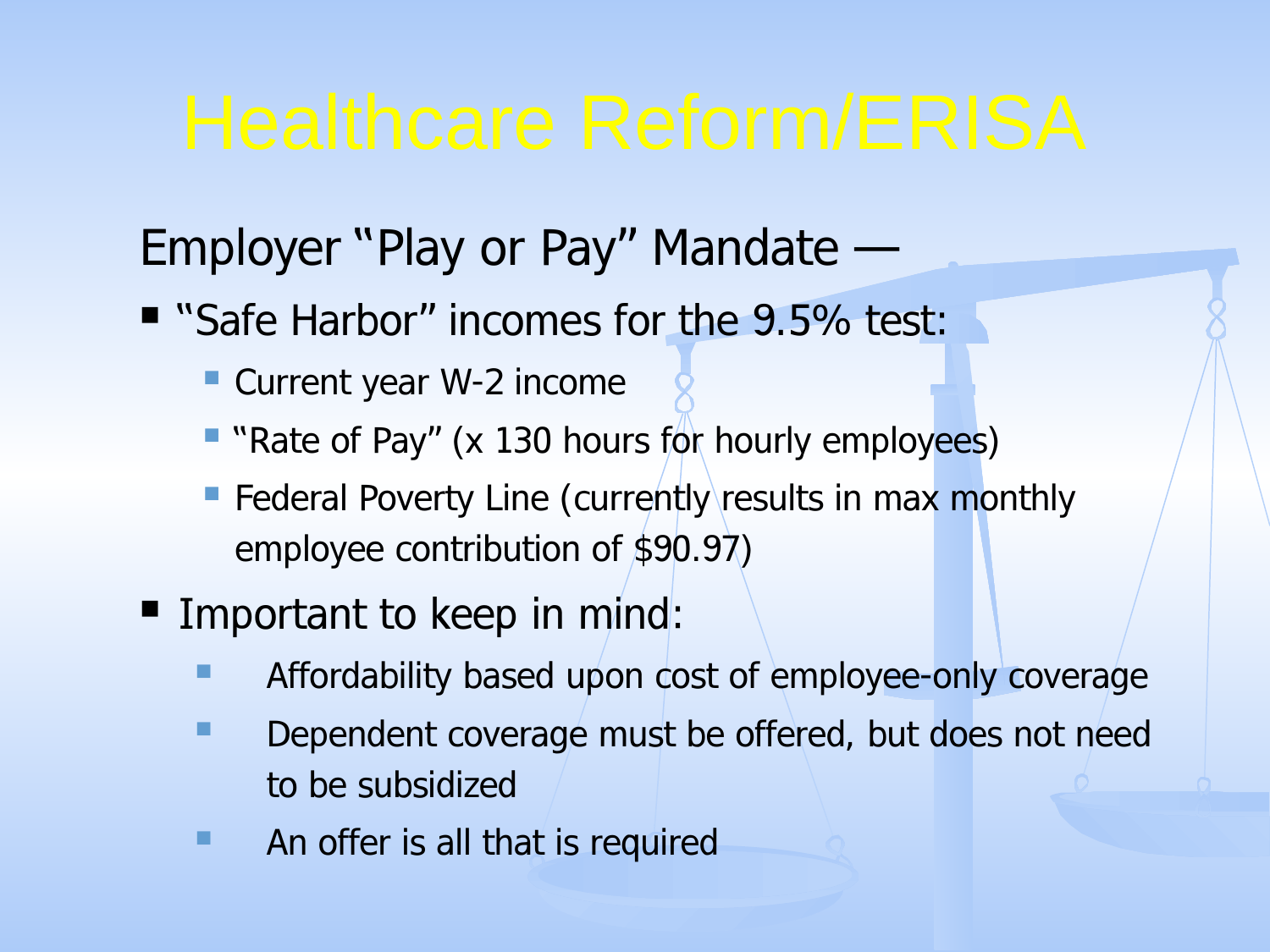

# Healthcare Reform/ERISA
Employer “Play or Pay” Mandate —
“Safe Harbor” incomes for the 9.5% test:
Current year W-2 income
“Rate of Pay” (x 130 hours for hourly employees)
Federal Poverty Line (currently results in max monthly employee contribution of $90.97)
Important to keep in mind:
Affordability based upon cost of employee-only coverage
Dependent coverage must be offered, but does not need to be subsidized
An offer is all that is required